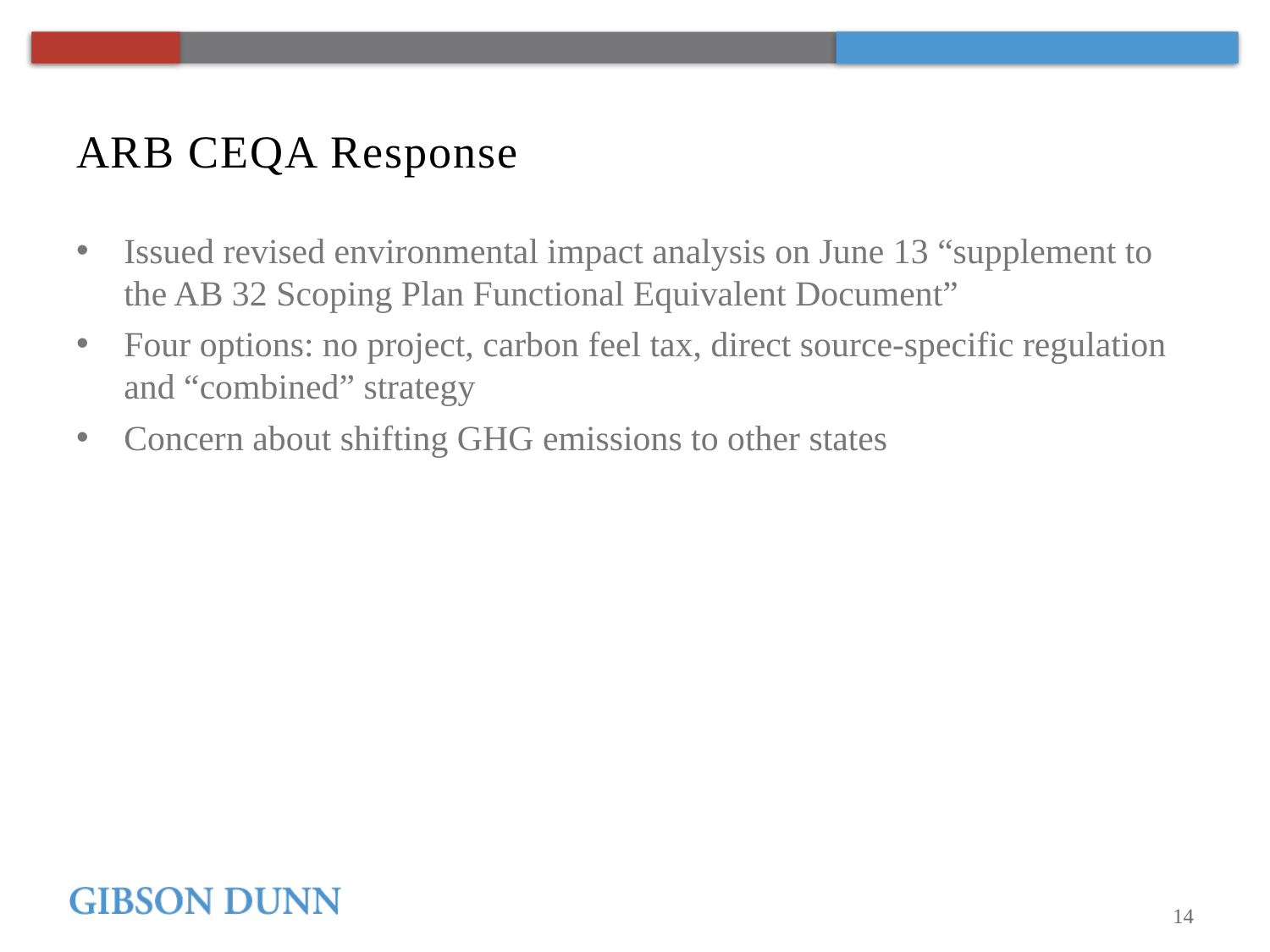

# ARB CEQA Response
Issued revised environmental impact analysis on June 13 “supplement to the AB 32 Scoping Plan Functional Equivalent Document”
Four options: no project, carbon feel tax, direct source-specific regulation and “combined” strategy
Concern about shifting GHG emissions to other states
14